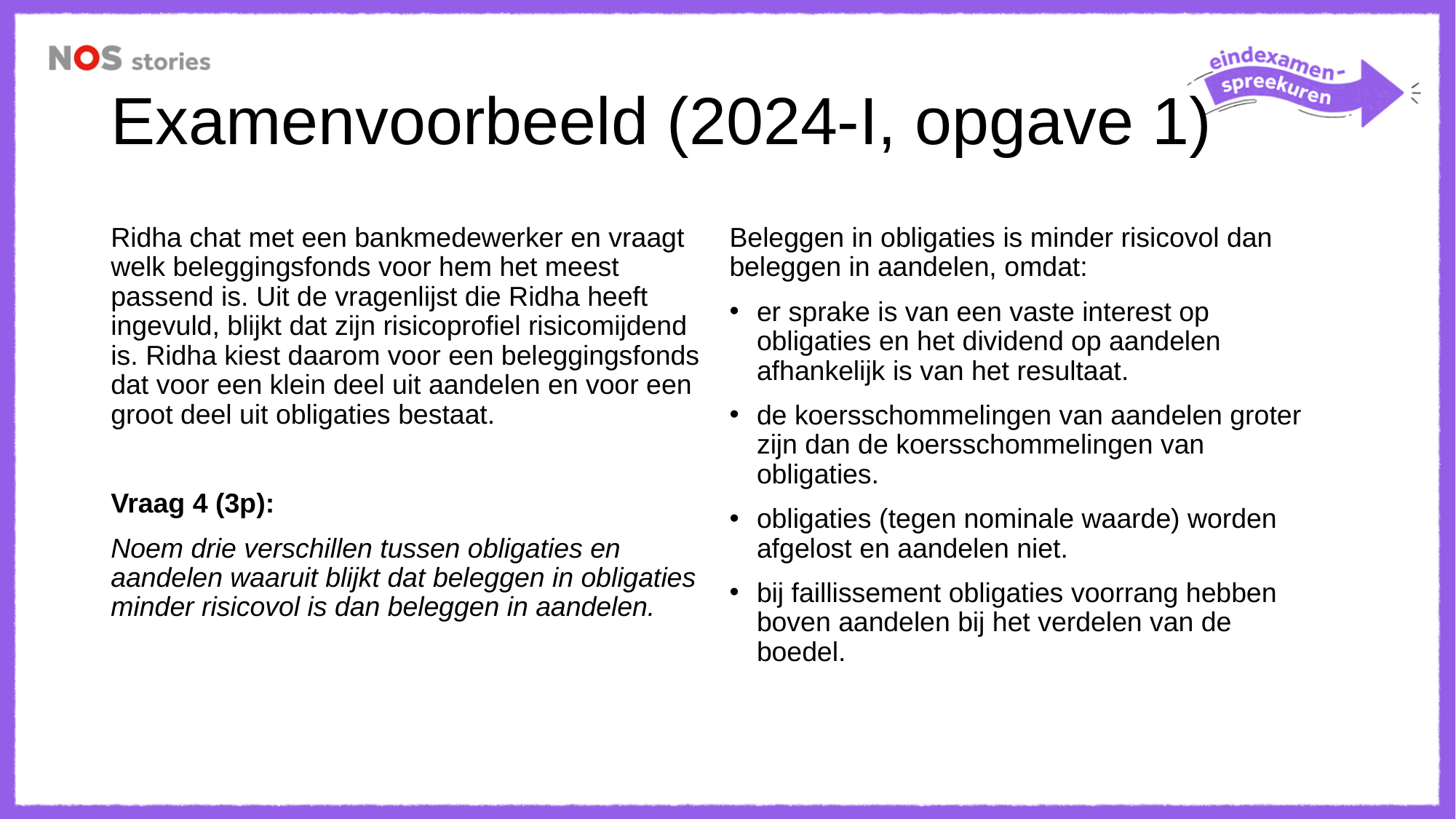

# Examenvoorbeeld (2024-I, opgave 1)
Ridha chat met een bankmedewerker en vraagt welk beleggingsfonds voor hem het meest passend is. Uit de vragenlijst die Ridha heeft ingevuld, blijkt dat zijn risicoprofiel risicomijdend is. Ridha kiest daarom voor een beleggingsfonds dat voor een klein deel uit aandelen en voor een groot deel uit obligaties bestaat.

Vraag 4 (3p):
Noem drie verschillen tussen obligaties en aandelen waaruit blijkt dat beleggen in obligaties minder risicovol is dan beleggen in aandelen.

Beleggen in obligaties is minder risicovol dan beleggen in aandelen, omdat:
er sprake is van een vaste interest op obligaties en het dividend op aandelen afhankelijk is van het resultaat.
de koersschommelingen van aandelen groter zijn dan de koersschommelingen van obligaties.
obligaties (tegen nominale waarde) worden afgelost en aandelen niet.
bij faillissement obligaties voorrang hebben boven aandelen bij het verdelen van de boedel.